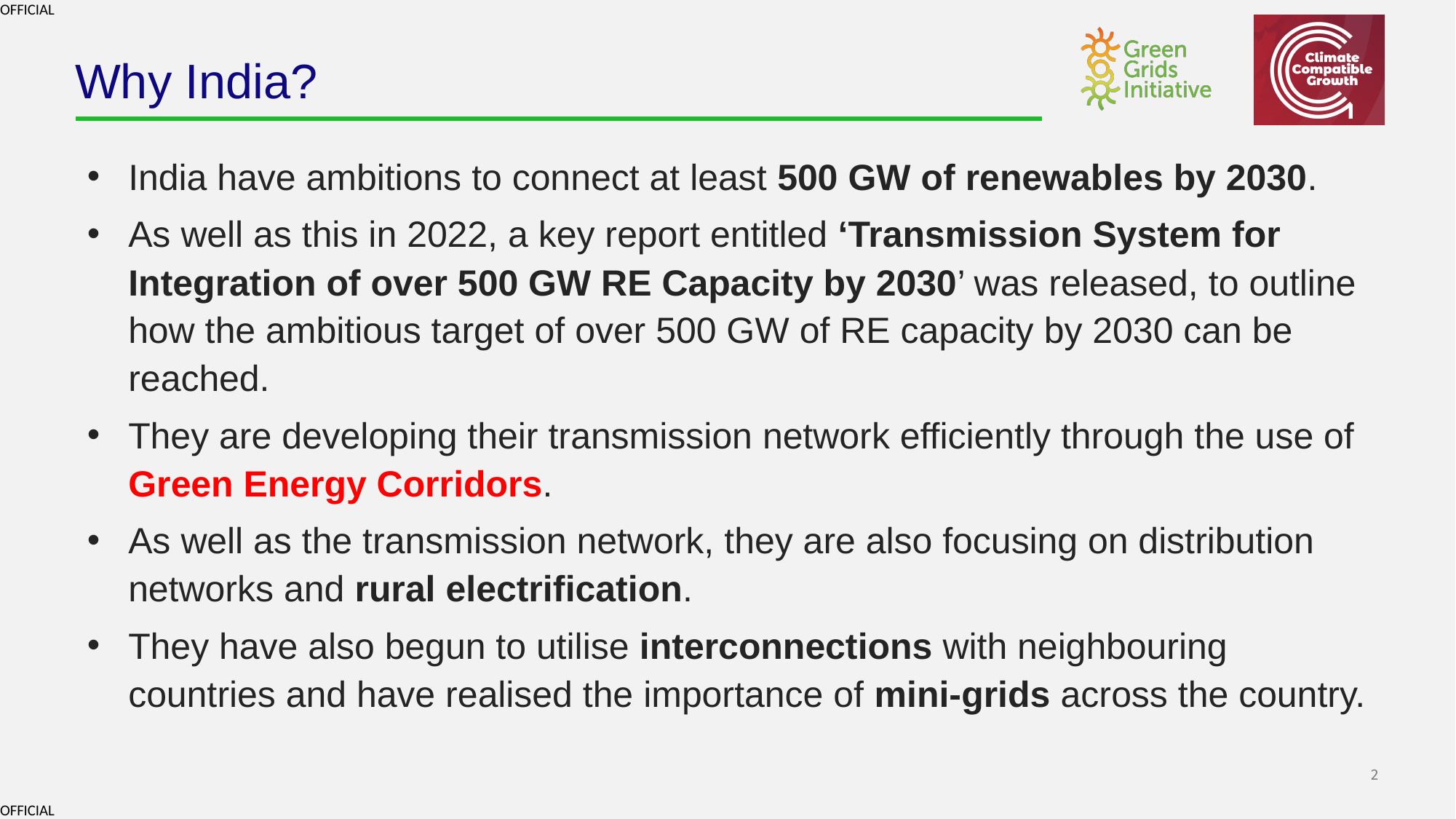

# Why India?
India have ambitions to connect at least 500 GW of renewables by 2030.
As well as this in 2022, a key report entitled ‘Transmission System for Integration of over 500 GW RE Capacity by 2030’ was released, to outline how the ambitious target of over 500 GW of RE capacity by 2030 can be reached.
They are developing their transmission network efficiently through the use of Green Energy Corridors.
As well as the transmission network, they are also focusing on distribution networks and rural electrification.
They have also begun to utilise interconnections with neighbouring countries and have realised the importance of mini-grids across the country.